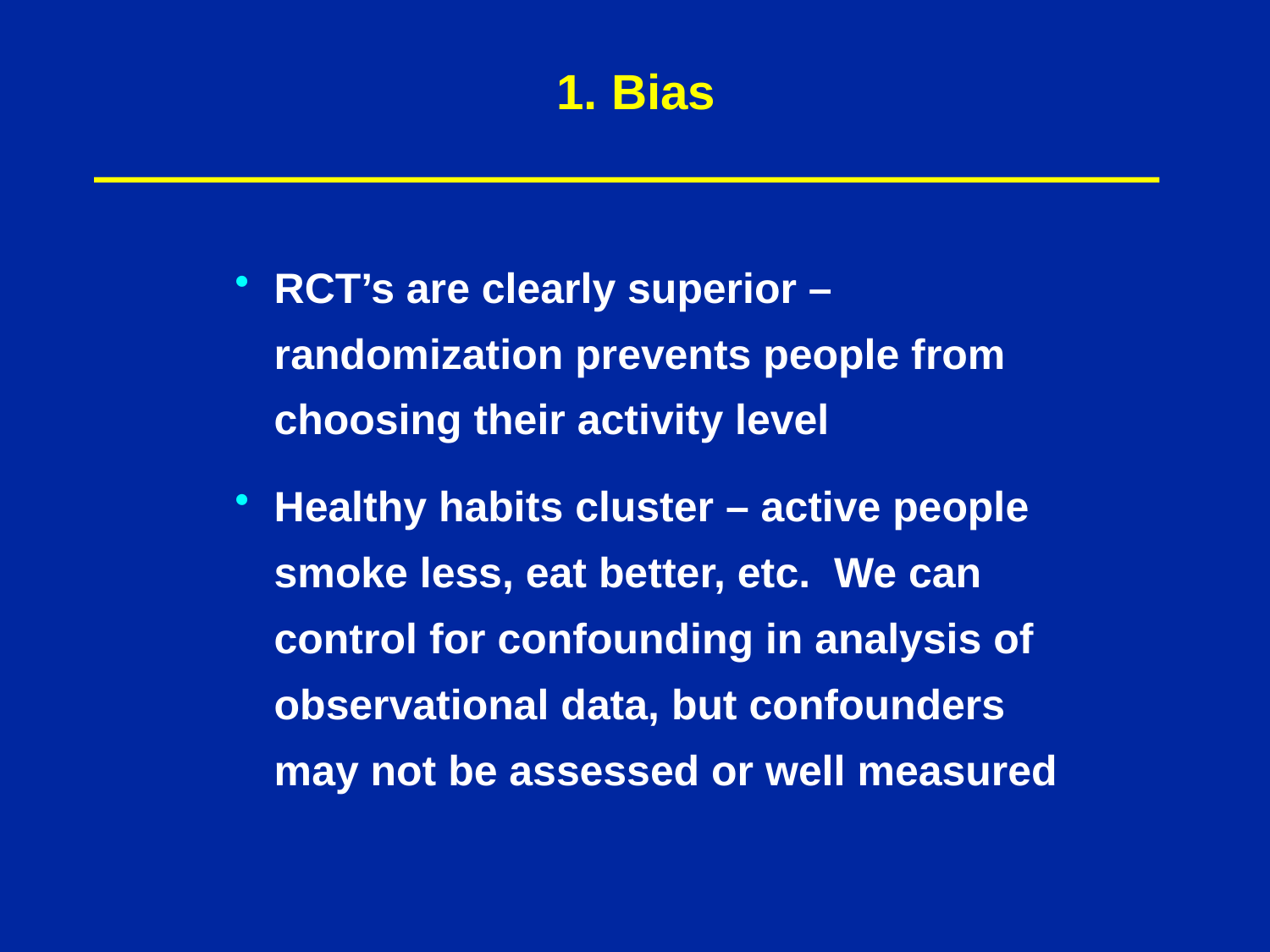

1. Bias

RCT’s are clearly superior – randomization prevents people from choosing their activity level
Healthy habits cluster – active people smoke less, eat better, etc.  We can control for confounding in analysis of observational data, but confounders may not be assessed or well measured